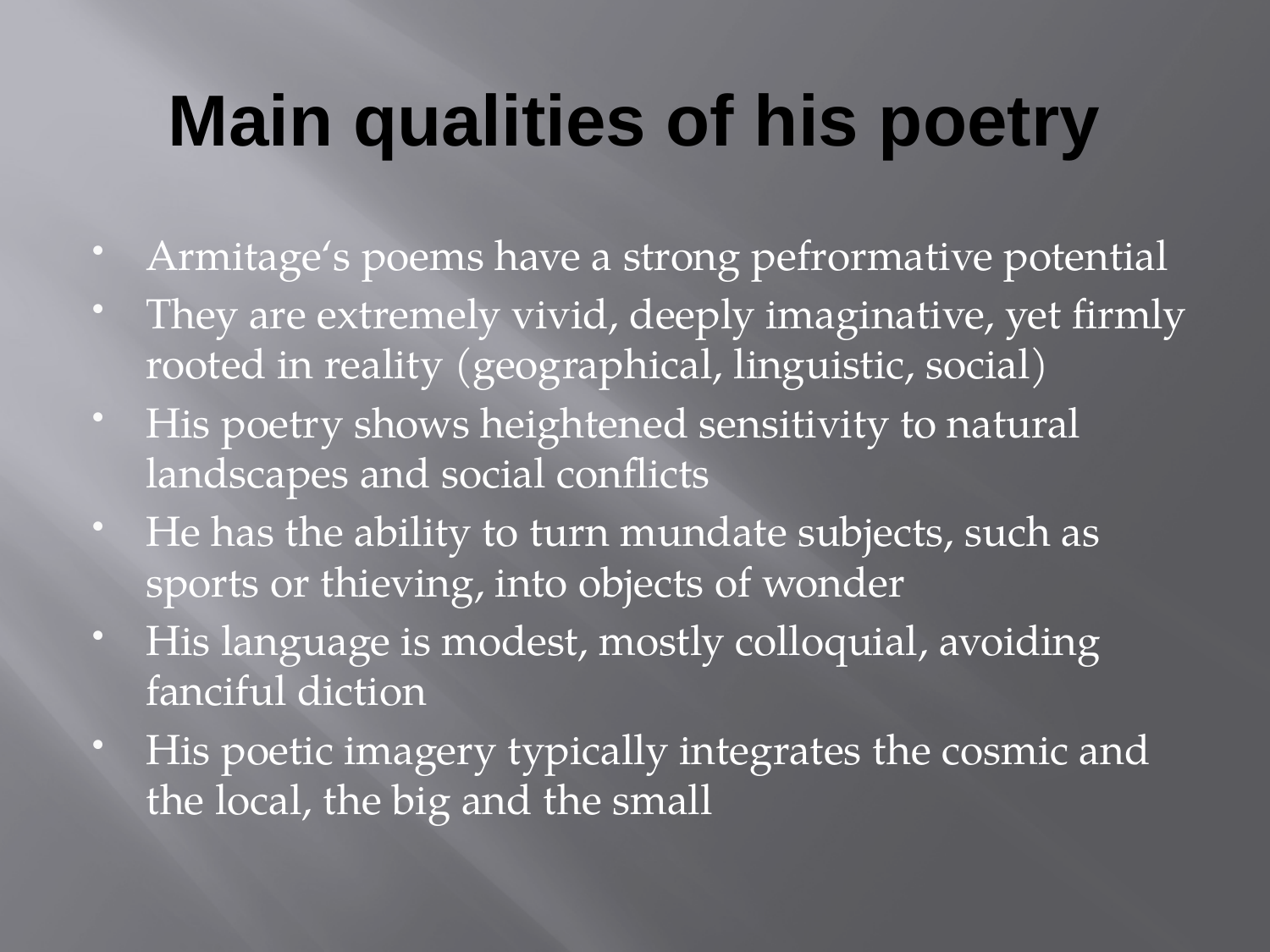

# Main qualities of his poetry
Armitage‘s poems have a strong pefrormative potential
They are extremely vivid, deeply imaginative, yet firmly rooted in reality (geographical, linguistic, social)
His poetry shows heightened sensitivity to natural landscapes and social conflicts
He has the ability to turn mundate subjects, such as sports or thieving, into objects of wonder
His language is modest, mostly colloquial, avoiding fanciful diction
His poetic imagery typically integrates the cosmic and the local, the big and the small